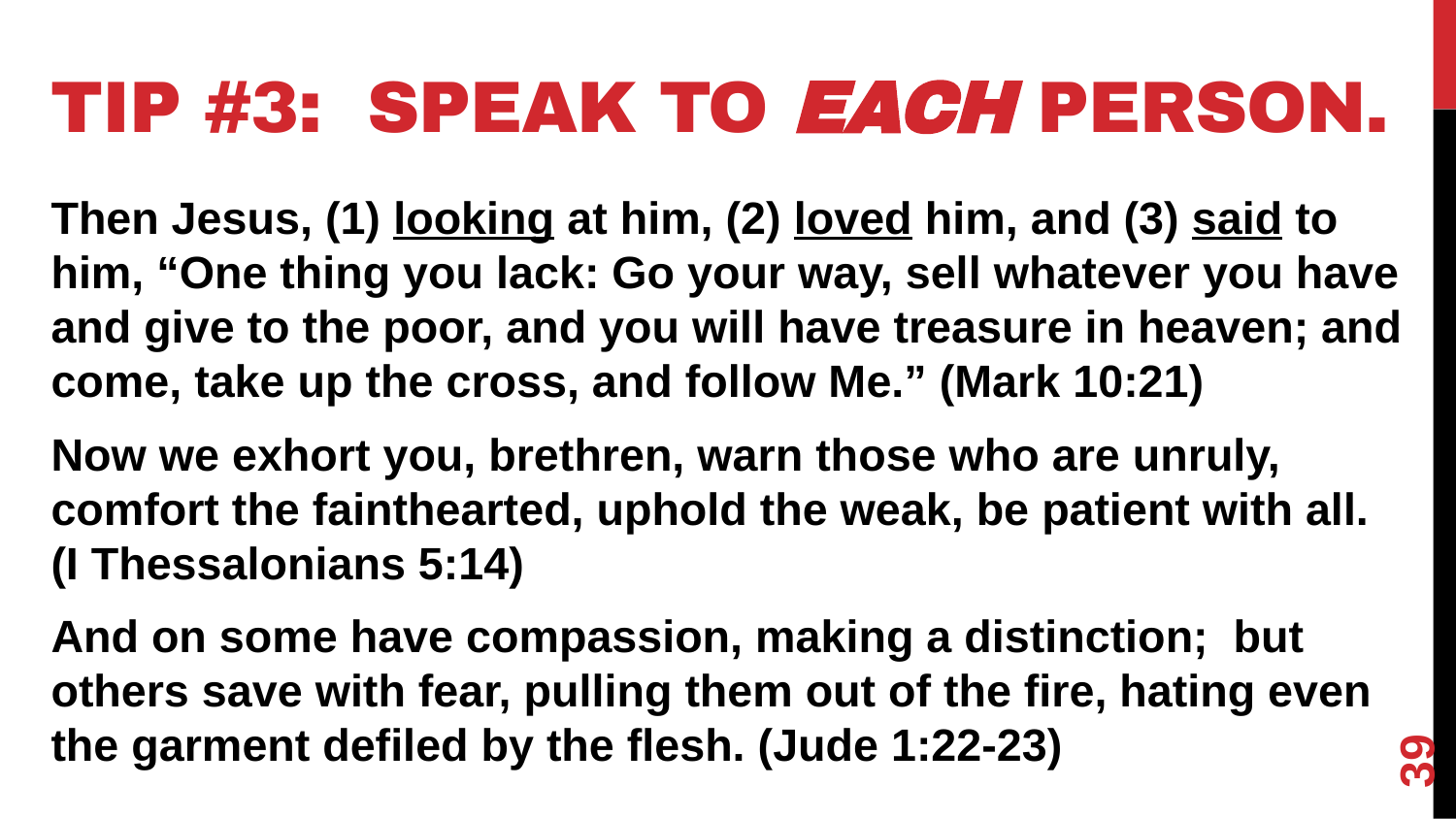

# Tip #3:  Speak to each person.
Then Jesus, (1) looking at him, (2) loved him, and (3) said to him, “One thing you lack: Go your way, sell whatever you have and give to the poor, and you will have treasure in heaven; and come, take up the cross, and follow Me.” (Mark 10:21)
Now we exhort you, brethren, warn those who are unruly, comfort the fainthearted, uphold the weak, be patient with all. (I Thessalonians 5:14)
And on some have compassion, making a distinction;  but others save with fear, pulling them out of the fire, hating even the garment defiled by the flesh. (Jude 1:22-23)
39